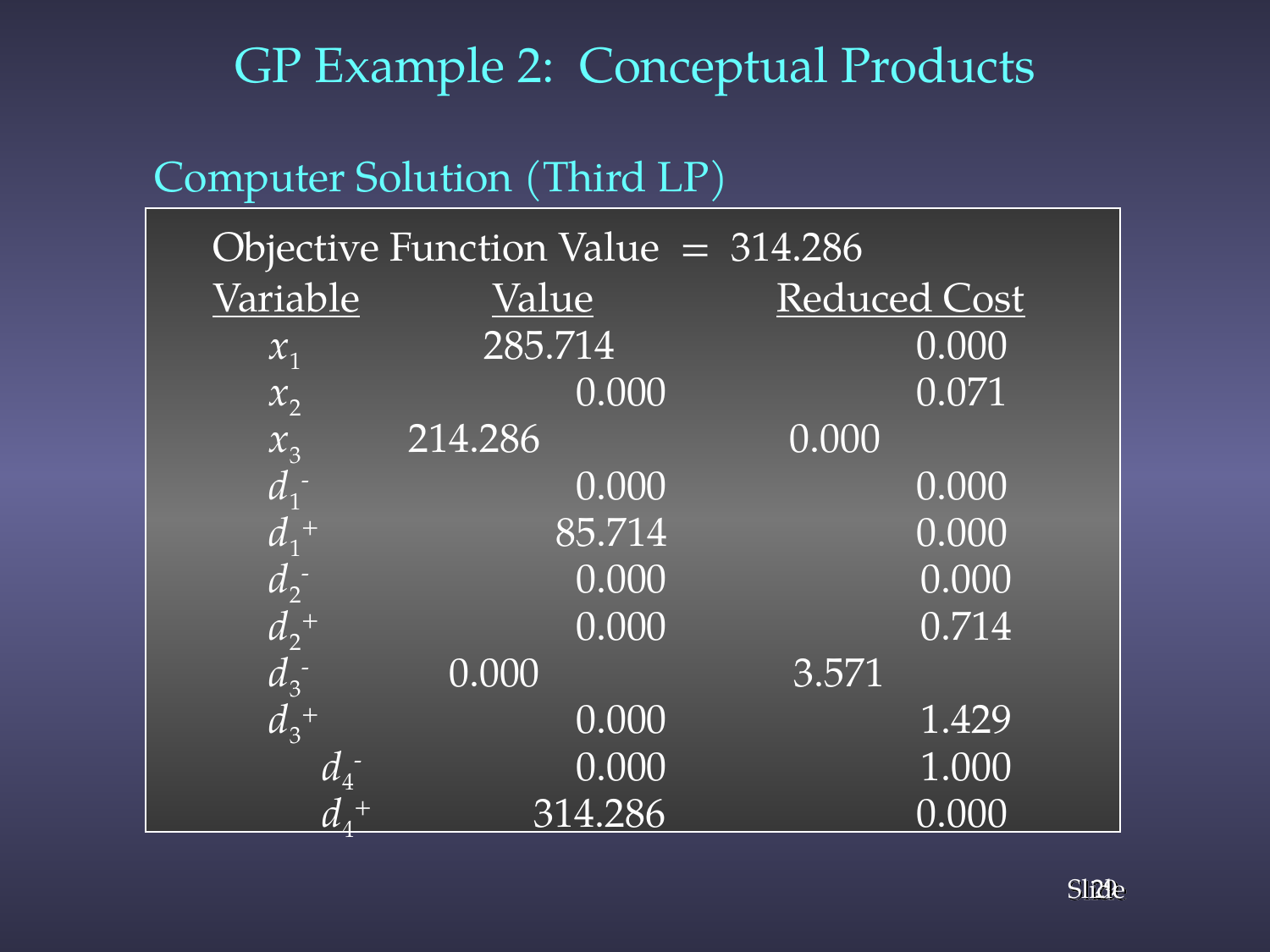

GP Example 2:  Conceptual Products
	Computer Solution (Third LP)

          Objective Function Value  =  314.286
          Variable             Value                  Reduced Cost
                x1                  285.714                      	0.000
                x2               	    0.000                     	0.071
                x3         	214.286                   	0.000
                d1-            	    0.000                 	0.000
                d1+         	  85.714       	       	0.000
                d2-          	    0.000      	             0.000
                d2+             	    0.000      	             0.714
                d3-       	    0.000      	             3.571
                d3+               	    0.000      	             1.429
		    d4-                	    0.000        	             1.000
		    d4+                314.286       	         	0.000